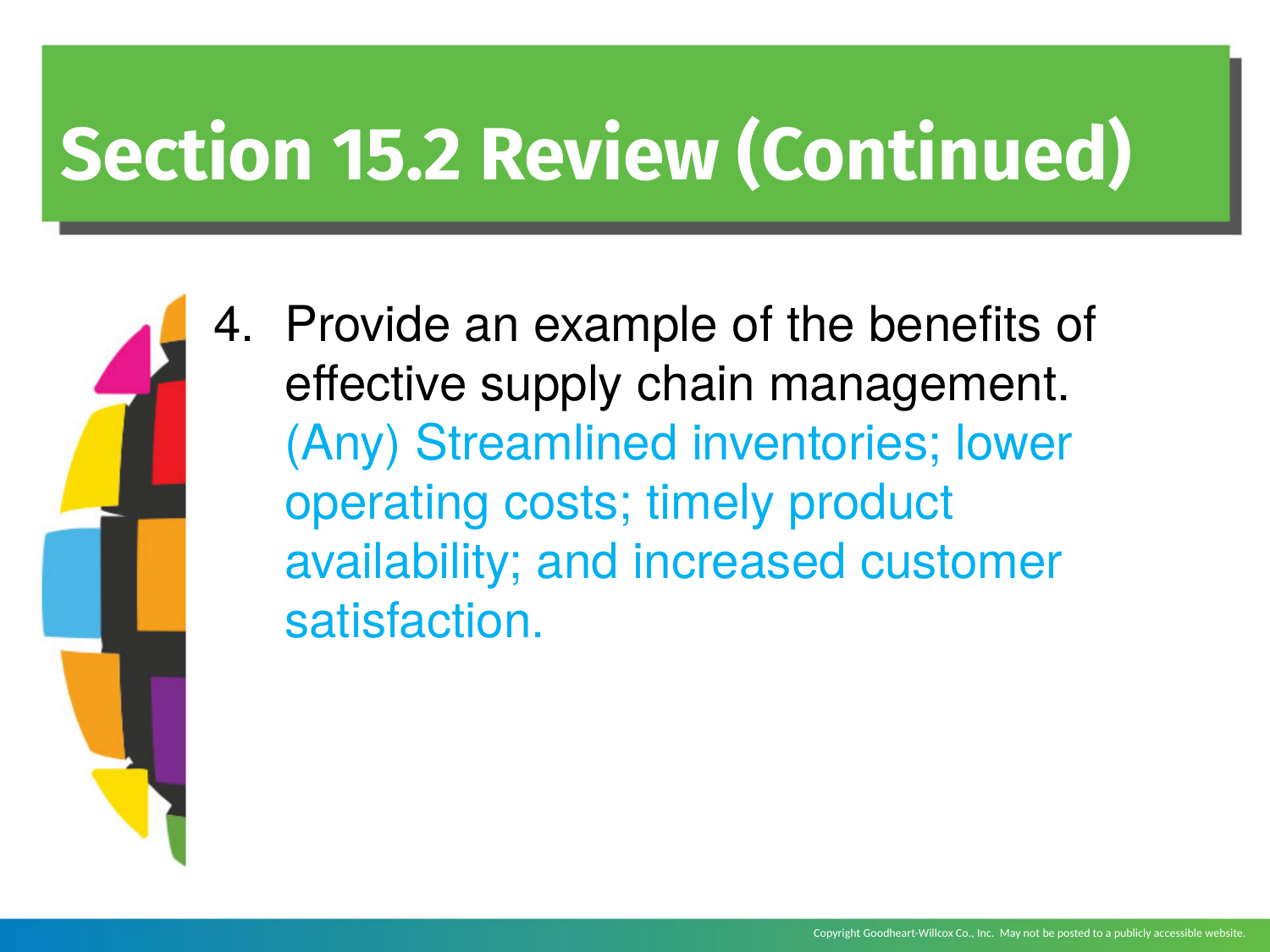

# Section 15.2 Review (Continued)
Provide an example of the benefits of effective supply chain management.
	(Any) Streamlined inventories; lower operating costs; timely product availability; and increased customer satisfaction.